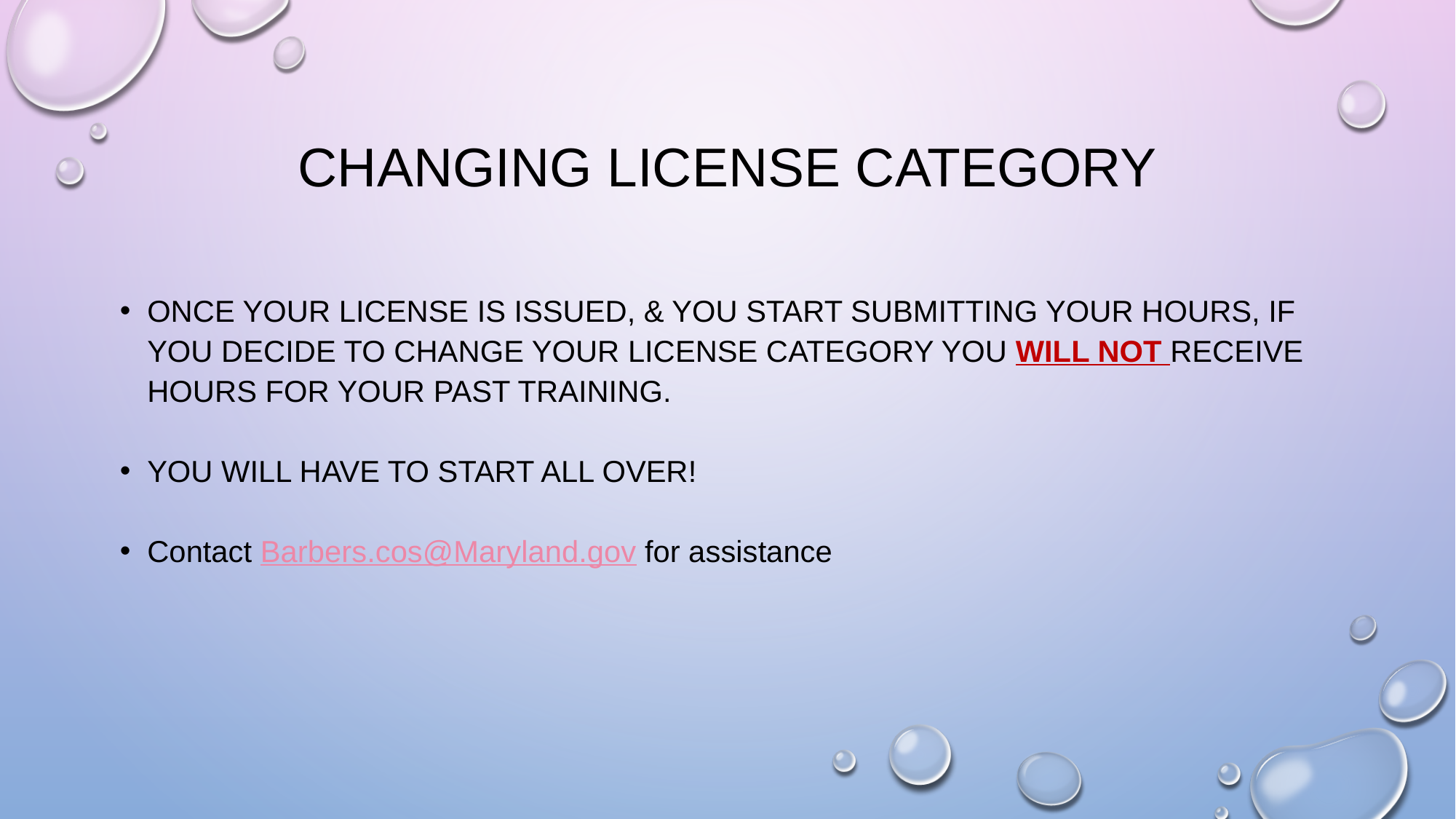

# CHANGING LICENSE CATEGORY
ONCE YOUR LICENSE IS ISSUED, & YOU START SUBMITTING YOUR HOURS, IF YOU DECIDE TO CHANGE YOUR LICENSE CATEGORY YOU WILL NOT RECEIVE HOURS FOR YOUR PAST TRAINING.

YOU WILL HAVE TO START ALL OVER!

Contact Barbers.cos@Maryland.gov for assistance